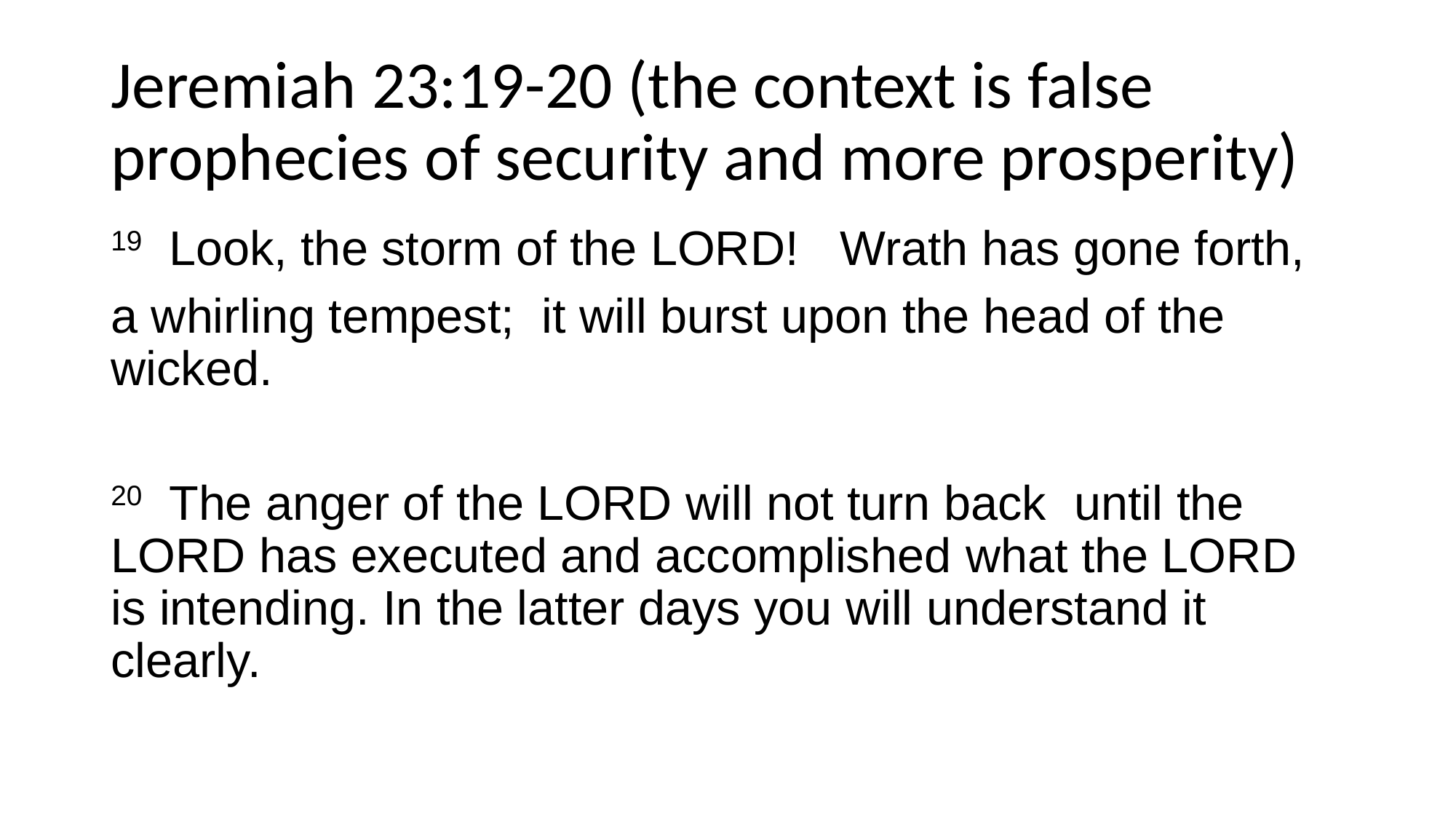

# Jeremiah 23:19-20 (the context is false prophecies of security and more prosperity)
19  Look, the storm of the LORD!   Wrath has gone forth,
a whirling tempest;  it will burst upon the head of the wicked.

20  The anger of the LORD will not turn back  until the LORD has executed and accomplished what the LORD is intending. In the latter days you will understand it clearly.